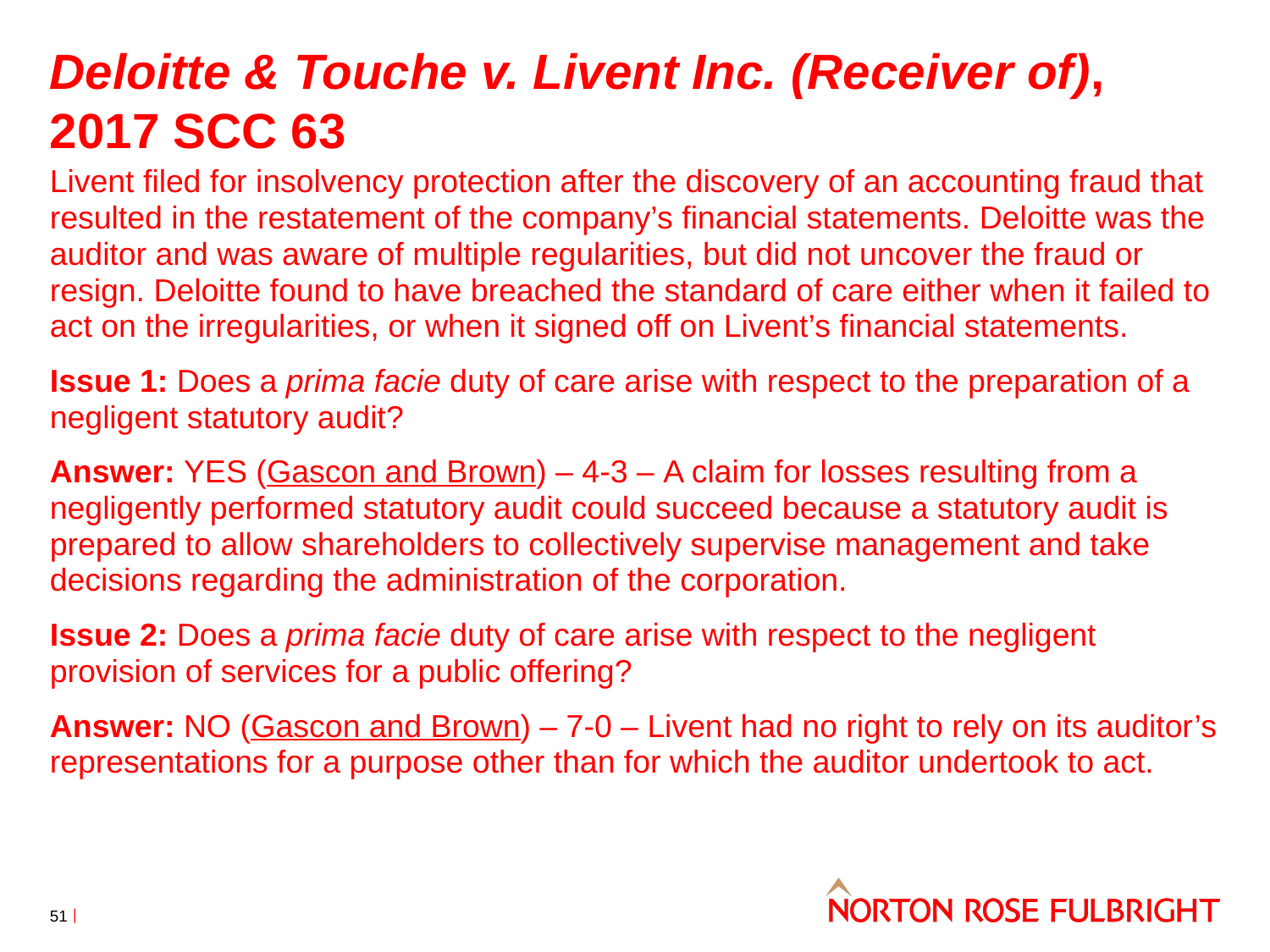

# Deloitte & Touche v. Livent Inc. (Receiver of), 2017 SCC 63
Livent filed for insolvency protection after the discovery of an accounting fraud that resulted in the restatement of the company’s financial statements. Deloitte was the auditor and was aware of multiple regularities, but did not uncover the fraud or resign. Deloitte found to have breached the standard of care either when it failed to act on the irregularities, or when it signed off on Livent’s financial statements.
Issue 1: Does a prima facie duty of care arise with respect to the preparation of a negligent statutory audit?
Answer: YES (Gascon and Brown) – 4-3 – A claim for losses resulting from a negligently performed statutory audit could succeed because a statutory audit is prepared to allow shareholders to collectively supervise management and take decisions regarding the administration of the corporation.
Issue 2: Does a prima facie duty of care arise with respect to the negligent provision of services for a public offering?
Answer: NO (Gascon and Brown) – 7-0 – Livent had no right to rely on its auditor’s representations for a purpose other than for which the auditor undertook to act.
51